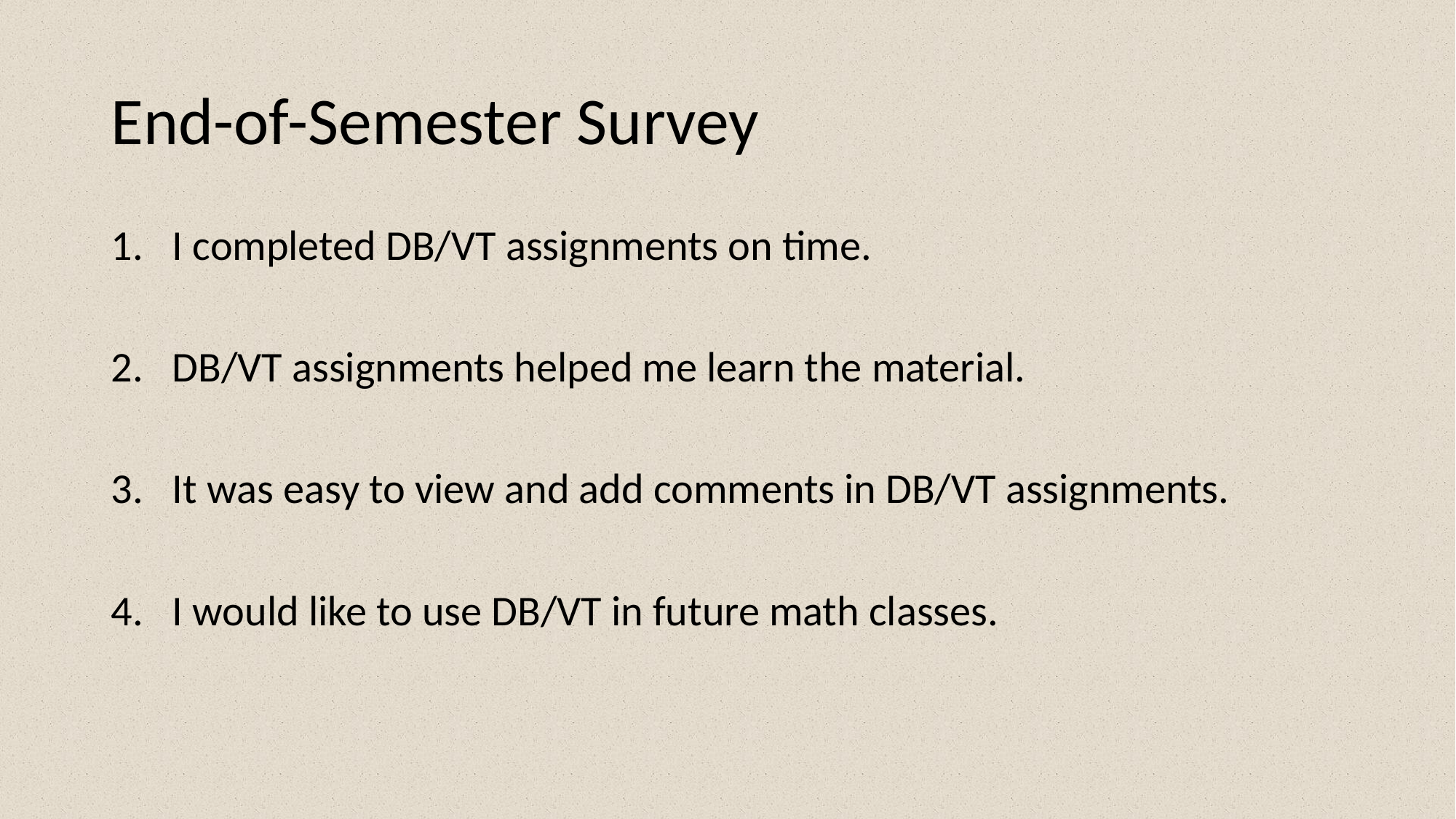

# End-of-Semester Survey
I completed DB/VT assignments on time.

DB/VT assignments helped me learn the material.

It was easy to view and add comments in DB/VT assignments.

I would like to use DB/VT in future math classes.